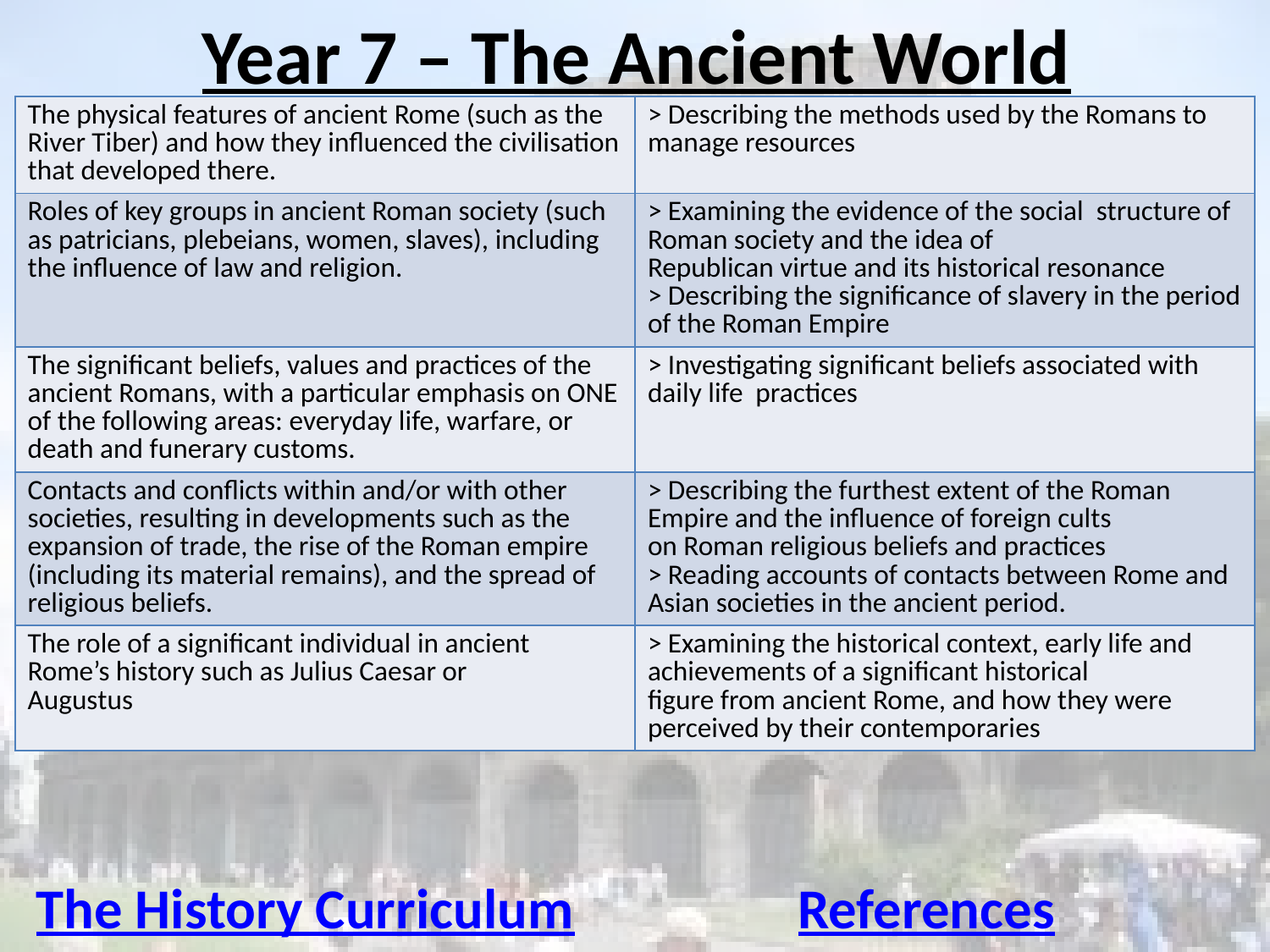

# Year 7 – The Ancient World
| The physical features of ancient Rome (such as the River Tiber) and how they influenced the civilisation that developed there. | > Describing the methods used by the Romans to manage resources |
| --- | --- |
| Roles of key groups in ancient Roman society (such as patricians, plebeians, women, slaves), including the influence of law and religion. | > Examining the evidence of the social structure of Roman society and the idea of Republican virtue and its historical resonance > Describing the significance of slavery in the period of the Roman Empire |
| The significant beliefs, values and practices of the ancient Romans, with a particular emphasis on ONE of the following areas: everyday life, warfare, or death and funerary customs. | > Investigating significant beliefs associated with daily life practices |
| Contacts and conflicts within and/or with other societies, resulting in developments such as the expansion of trade, the rise of the Roman empire (including its material remains), and the spread of religious beliefs. | > Describing the furthest extent of the Roman Empire and the influence of foreign cults on Roman religious beliefs and practices > Reading accounts of contacts between Rome and Asian societies in the ancient period. |
| The role of a significant individual in ancient Rome’s history such as Julius Caesar or Augustus | > Examining the historical context, early life and achievements of a significant historical figure from ancient Rome, and how they were perceived by their contemporaries |
The History Curriculum		References